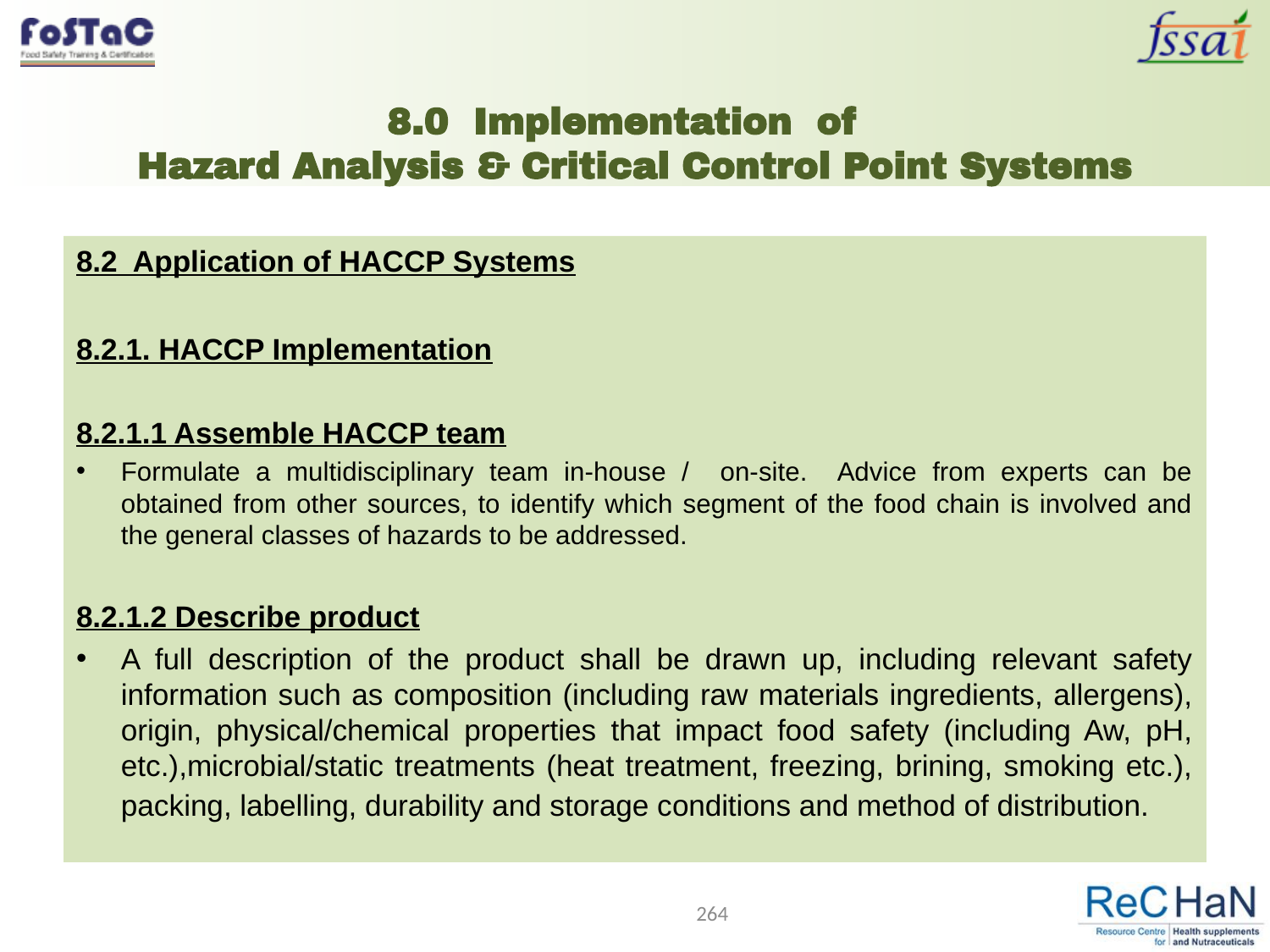

# 8.0  Implementation  of Hazard Analysis & Critical Control Point Systems
8.2  Application of HACCP Systems

8.2.1. HACCP Implementation

8.2.1.1 Assemble HACCP team
Formulate a multidisciplinary team in-house /  on-site.  Advice from experts can be obtained from other sources, to identify which segment of the food chain is involved and the general classes of hazards to be addressed.

8.2.1.2 Describe product
A full description of the product shall be drawn up, including relevant safety information such as composition (including raw materials ingredients, allergens), origin, physical/chemical properties that impact food safety (including Aw, pH, etc.),microbial/static treatments (heat treatment, freezing, brining, smoking etc.), packing, labelling, durability and storage conditions and method of distribution.

264